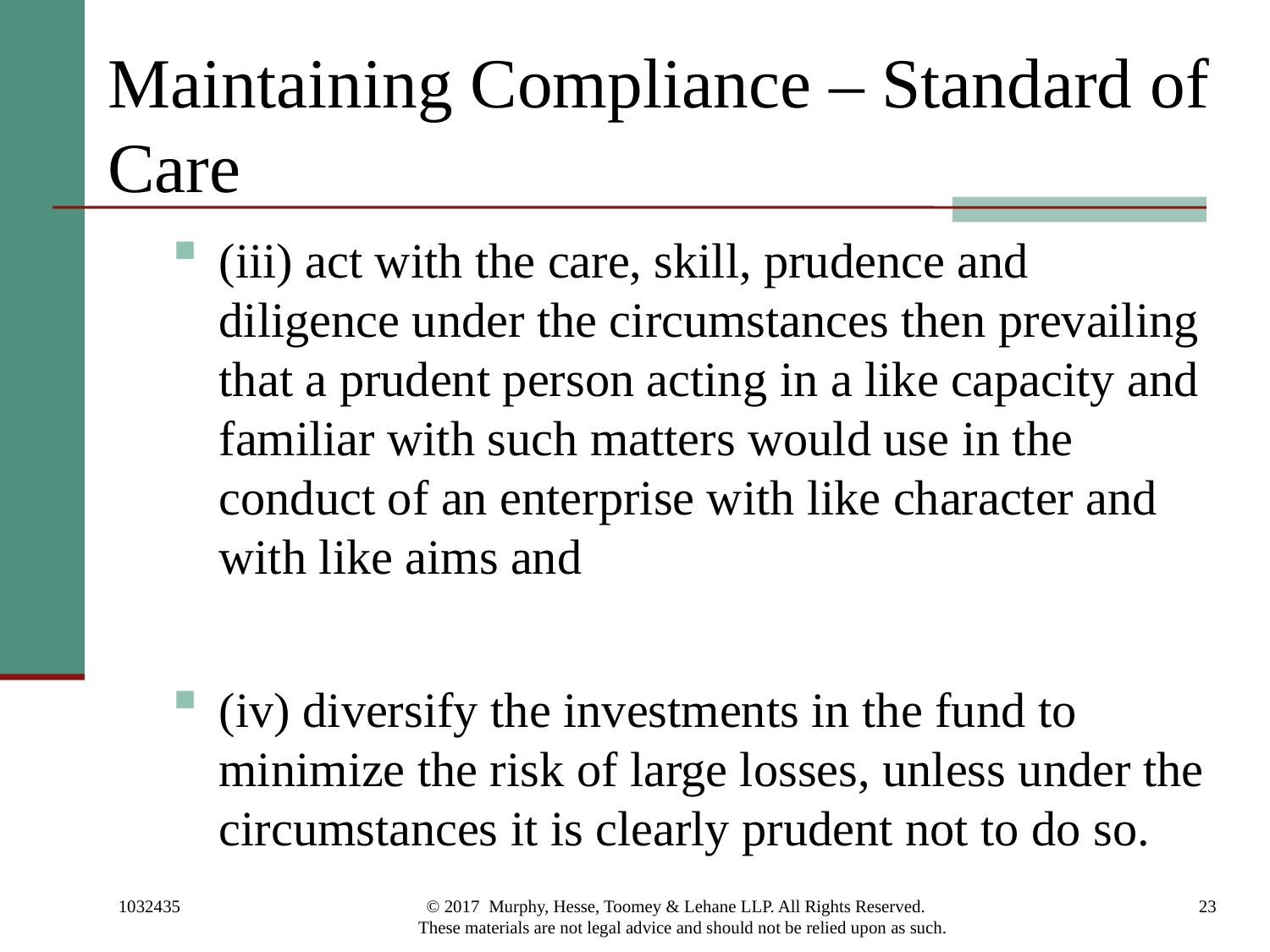

# Maintaining Compliance – Standard of Care
(iii) act with the care, skill, prudence and diligence under the circumstances then prevailing that a prudent person acting in a like capacity and familiar with such matters would use in the conduct of an enterprise with like character and with like aims and

(iv) diversify the investments in the fund to minimize the risk of large losses, unless under the circumstances it is clearly prudent not to do so.

1032435
© 2017  Murphy, Hesse, Toomey & Lehane LLP. All Rights Reserved.    These materials are not legal advice and should not be relied upon as such.
23